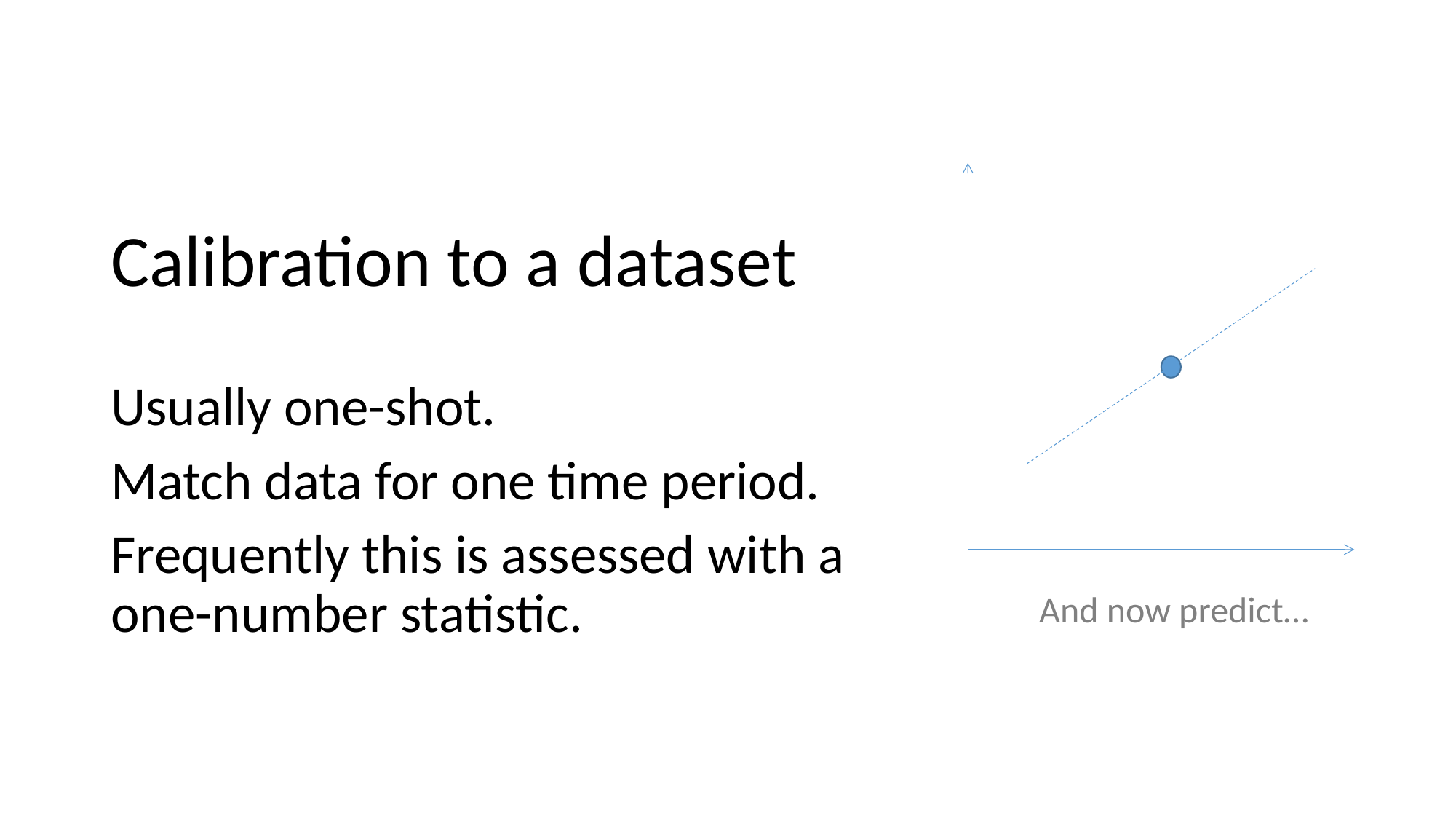

Calibration to a dataset

Usually one-shot.
Match data for one time period.
Frequently this is assessed with a one-number statistic.

And now predict…